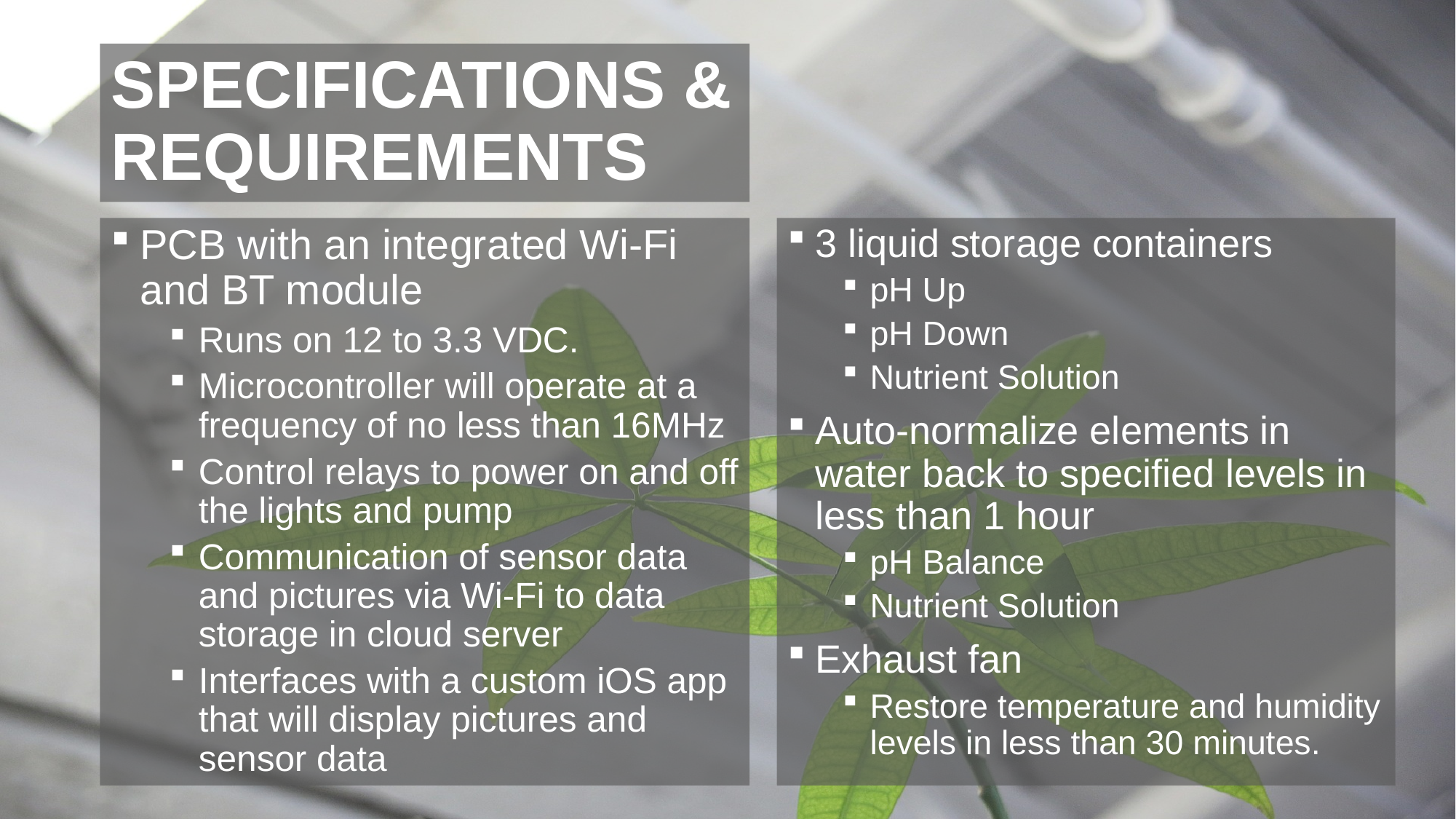

# SPECIFICATIONS & REQUIREMENTS
PCB with an integrated Wi-Fi and BT module
Runs on 12 to 3.3 VDC.
Microcontroller will operate at a frequency of no less than 16MHz
Control relays to power on and off the lights and pump
Communication of sensor data and pictures via Wi-Fi to data storage in cloud server
Interfaces with a custom iOS app that will display pictures and sensor data

3 liquid storage containers
pH Up
pH Down
Nutrient Solution
Auto-normalize elements in water back to specified levels in less than 1 hour
pH Balance
Nutrient Solution
Exhaust fan
Restore temperature and humidity levels in less than 30 minutes.